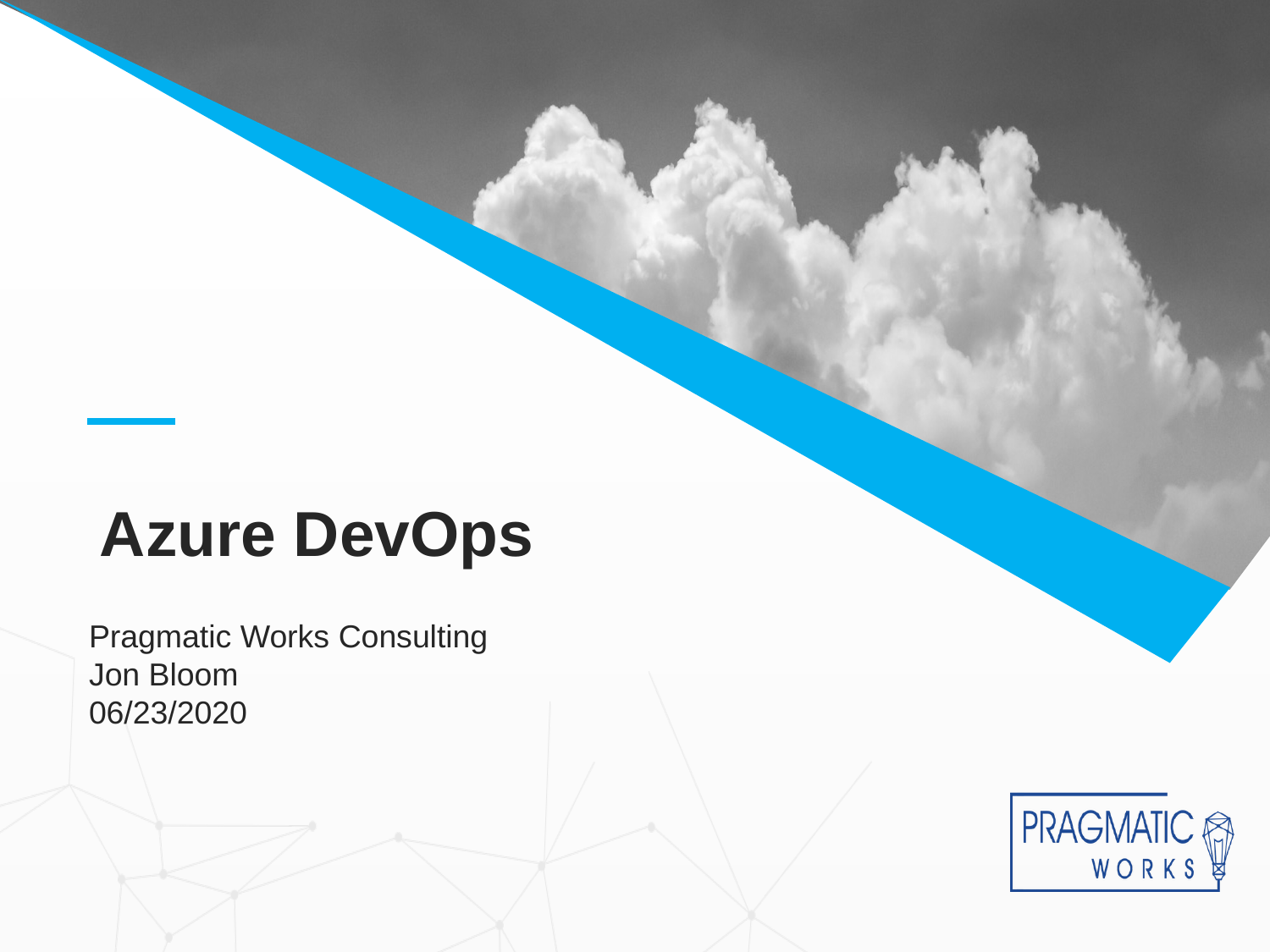

# Azure DevOps
Pragmatic Works Consulting
Jon Bloom
06/23/2020